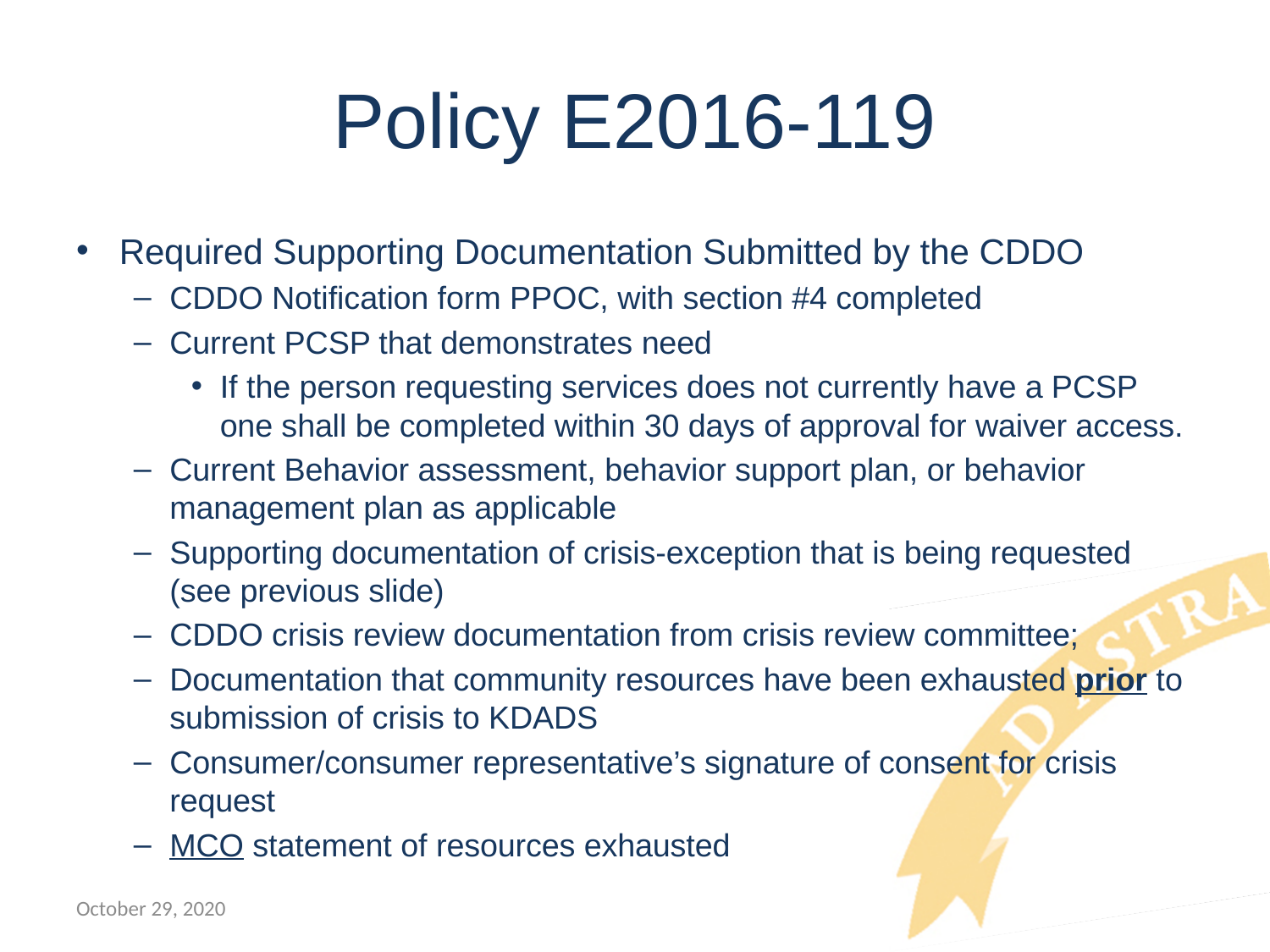

# Policy E2016-119
Required Supporting Documentation Submitted by the CDDO
CDDO Notification form PPOC, with section #4 completed
Current PCSP that demonstrates need
If the person requesting services does not currently have a PCSP one shall be completed within 30 days of approval for waiver access.
Current Behavior assessment, behavior support plan, or behavior management plan as applicable
Supporting documentation of crisis-exception that is being requested (see previous slide)
CDDO crisis review documentation from crisis review committee;
Documentation that community resources have been exhausted prior to submission of crisis to KDADS
Consumer/consumer representative’s signature of consent for crisis request
MCO statement of resources exhausted

October 29, 2020